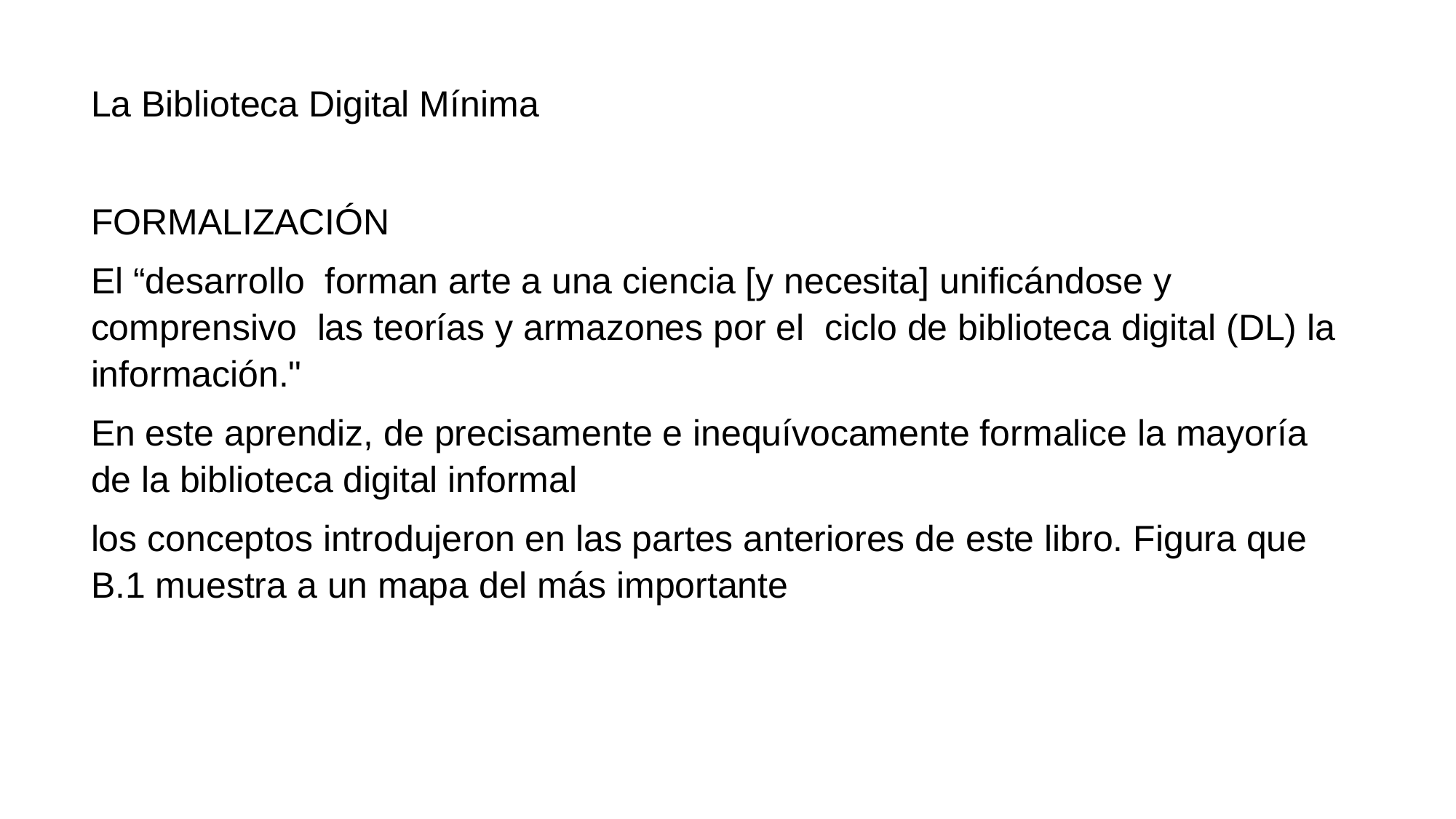

La Biblioteca Digital Mínima

FORMALIZACIÓN
El “desarrollo  forman arte a una ciencia [y necesita] unificándose y comprensivo  las teorías y armazones por el  ciclo de biblioteca digital (DL) la información."
En este aprendiz, de precisamente e inequívocamente formalice la mayoría de la biblioteca digital informal
los conceptos introdujeron en las partes anteriores de este libro. Figura que B.1 muestra a un mapa del más importante